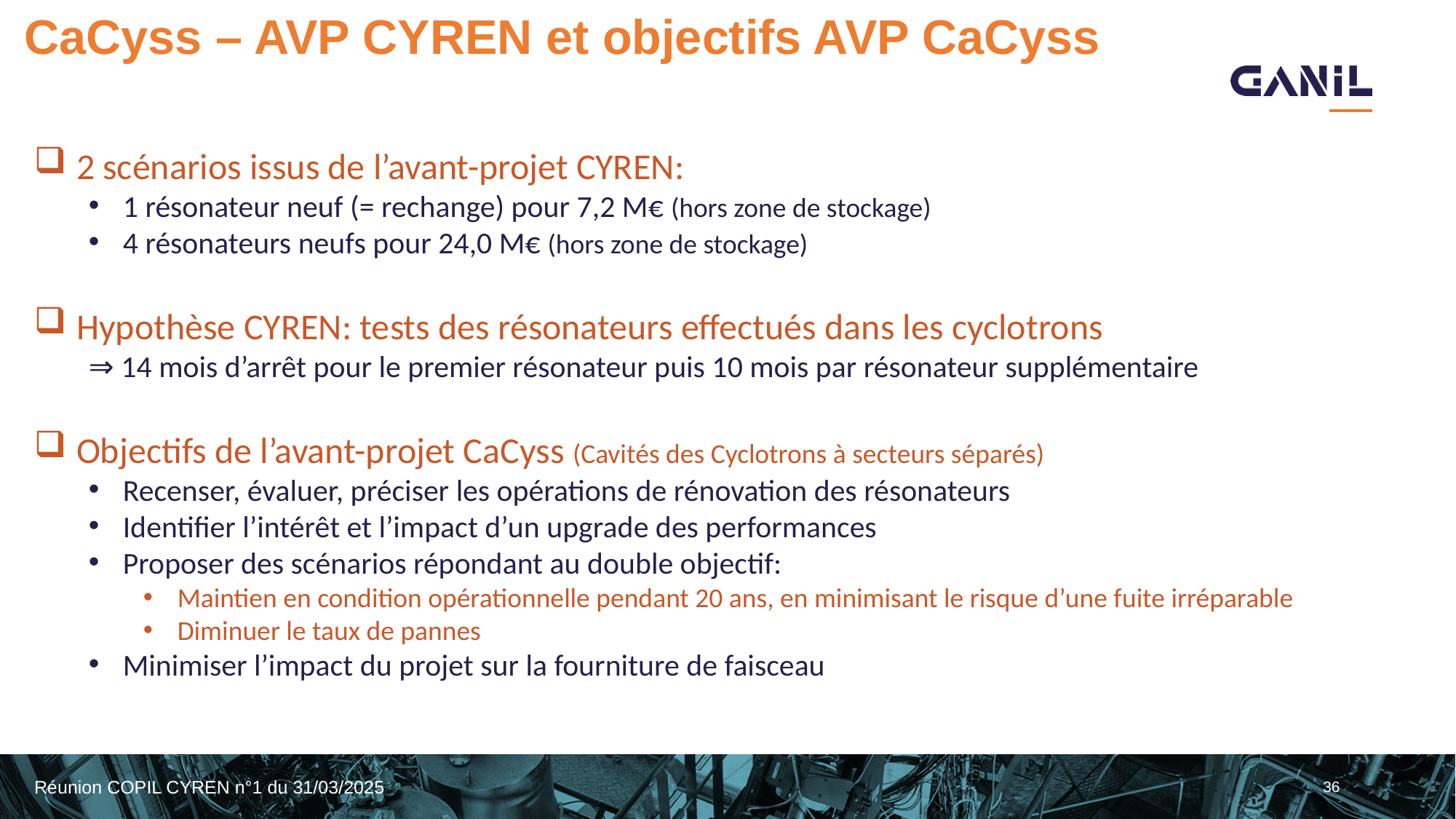

# CaCyss – AVP CYREN et objectifs AVP CaCyss
 2 scénarios issus de l’avant-projet CYREN:
1 résonateur neuf (= rechange) pour 7,2 M€ (hors zone de stockage)
4 résonateurs neufs pour 24,0 M€ (hors zone de stockage)

 Hypothèse CYREN: tests des résonateurs effectués dans les cyclotrons
⇒ 14 mois d’arrêt pour le premier résonateur puis 10 mois par résonateur supplémentaire

 Objectifs de l’avant-projet CaCyss (Cavités des Cyclotrons à secteurs séparés)
Recenser, évaluer, préciser les opérations de rénovation des résonateurs
Identifier l’intérêt et l’impact d’un upgrade des performances
Proposer des scénarios répondant au double objectif:
Maintien en condition opérationnelle pendant 20 ans, en minimisant le risque d’une fuite irréparable
Diminuer le taux de pannes
Minimiser l’impact du projet sur la fourniture de faisceau
36
Réunion COPIL CYREN n°1 du 31/03/2025